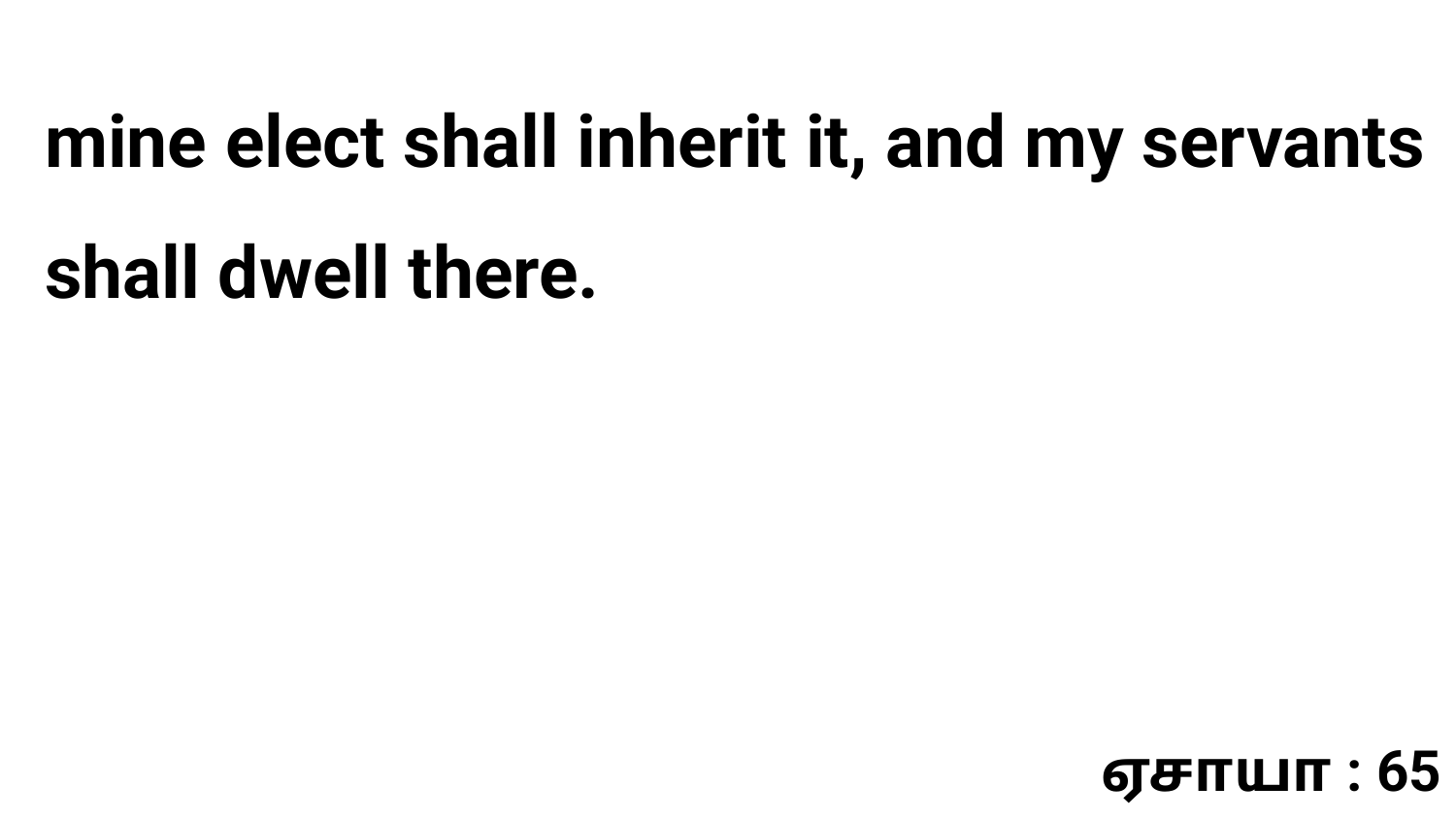

mine elect shall inherit it, and my servants shall dwell there.
ஏசாயா : 65